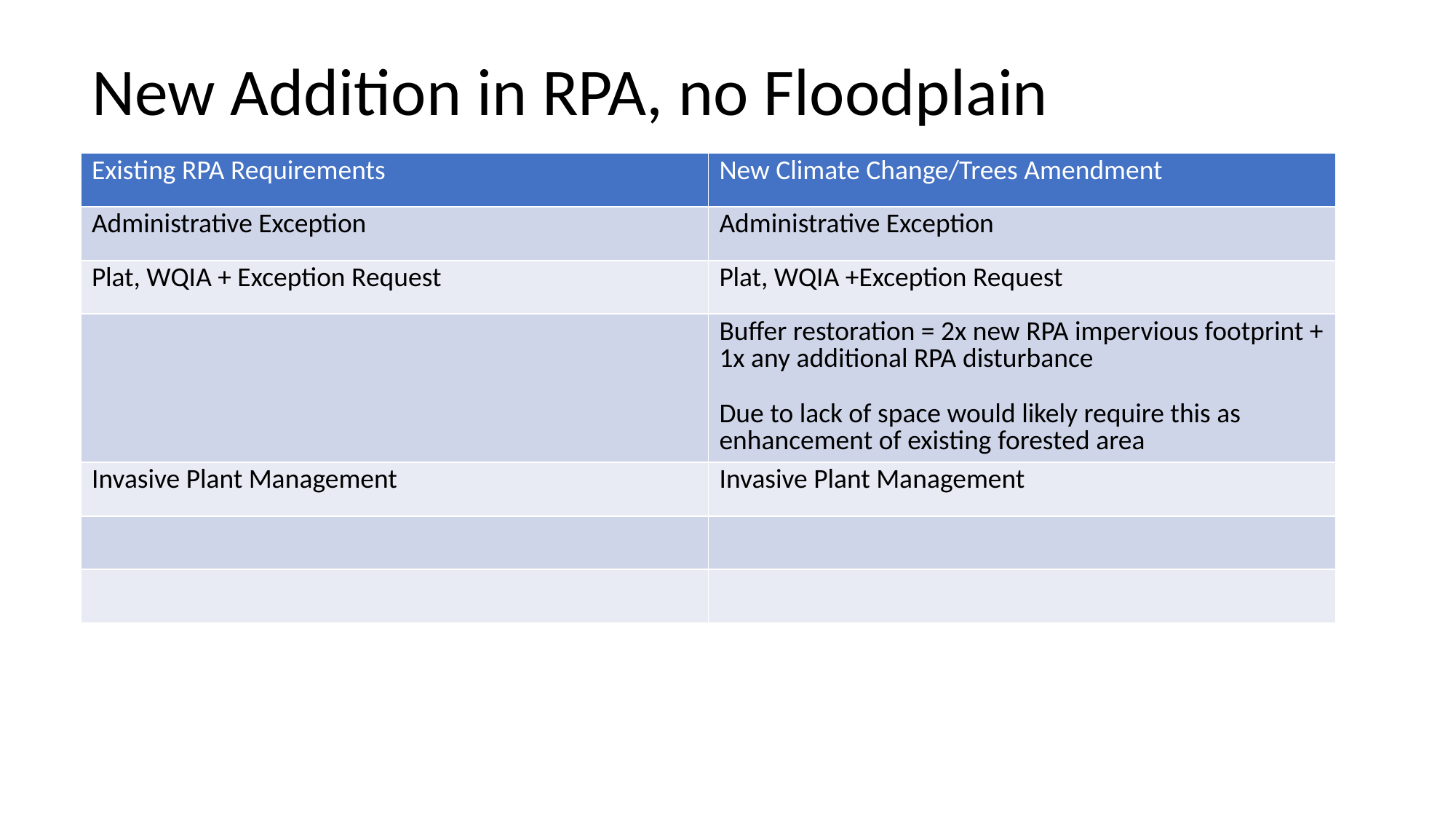

# New Addition in RPA, no Floodplain
| Existing RPA Requirements | New Climate Change/Trees Amendment |
| --- | --- |
| Administrative Exception | Administrative Exception |
| Plat, WQIA + Exception Request | Plat, WQIA +Exception Request |
|  | Buffer restoration = 2x new RPA impervious footprint + 1x any additional RPA disturbance Due to lack of space would likely require this as enhancement of existing forested area |
| Invasive Plant Management | Invasive Plant Management |
|  |  |
|  |  |